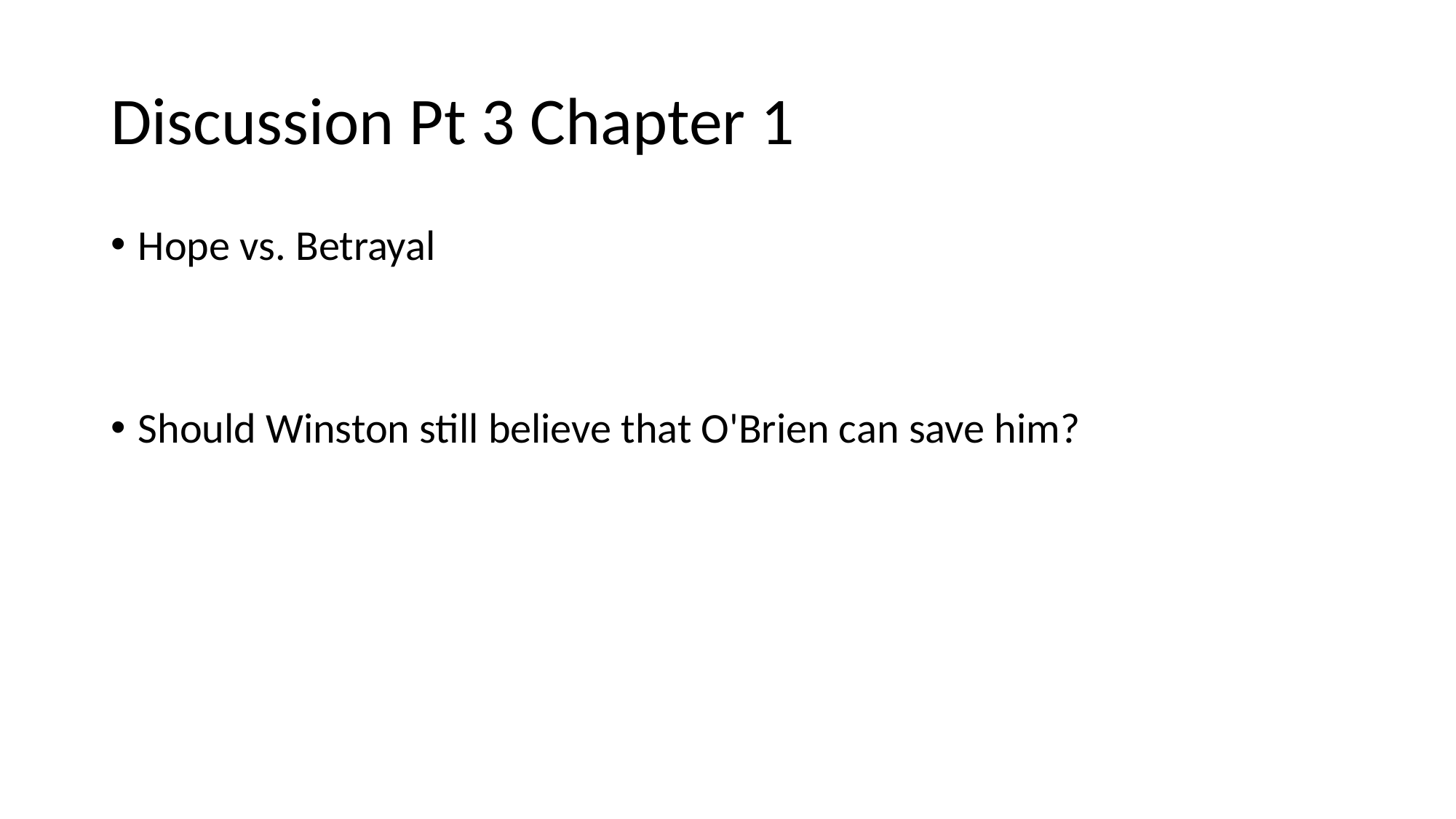

# Discussion Pt 3 Chapter 1
Hope vs. Betrayal

Should Winston still believe that O'Brien can save him?